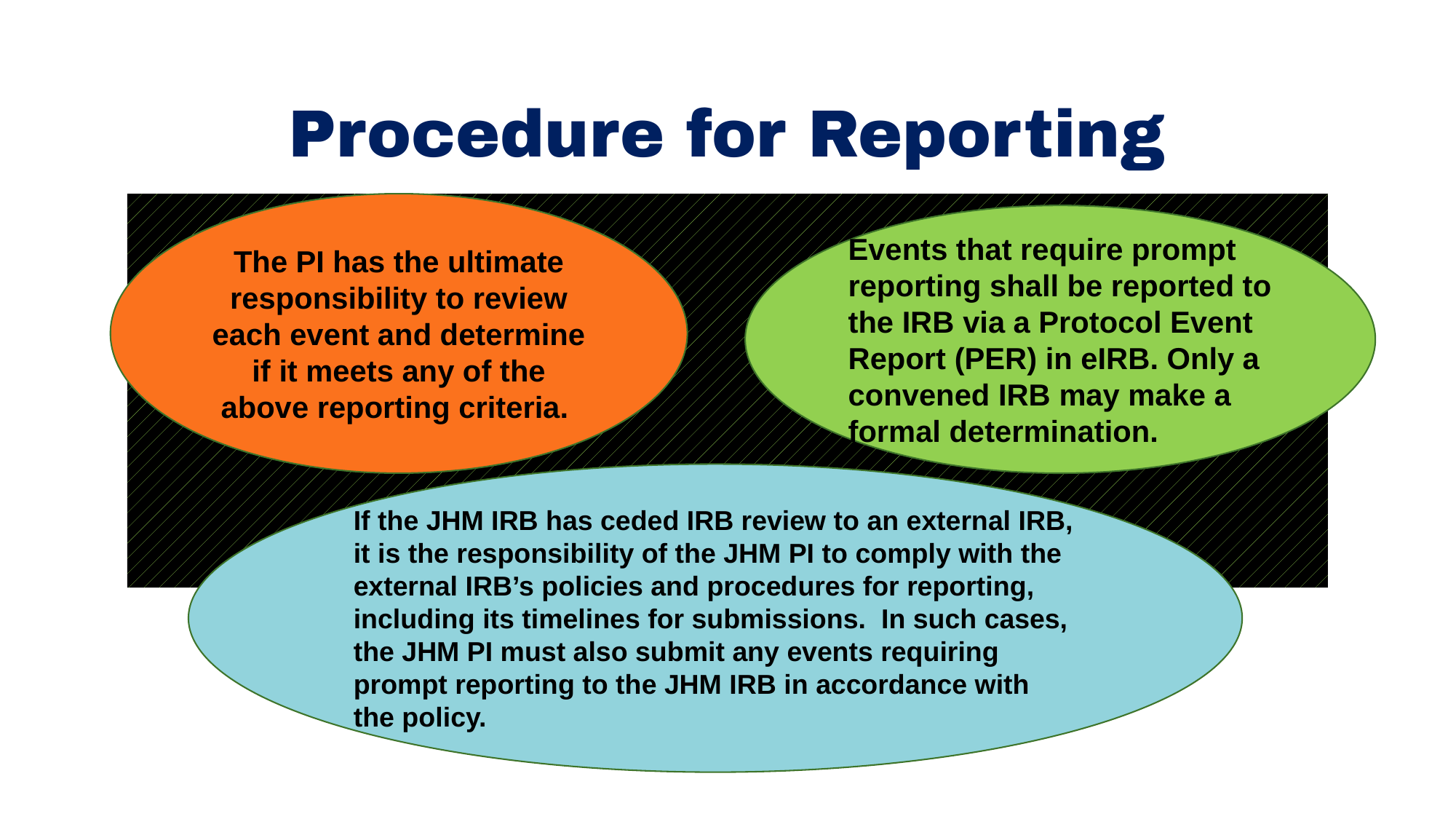

# Procedure for Reporting
The PI has the ultimate responsibility to review each event and determine if it meets any of the above reporting criteria.

Events that require prompt reporting shall be reported to the IRB via a Protocol Event Report (PER) in eIRB. Only a convened IRB may make a formal determination.
If the JHM IRB has ceded IRB review to an external IRB, it is the responsibility of the JHM PI to comply with the external IRB’s policies and procedures for reporting, including its timelines for submissions.  In such cases, the JHM PI must also submit any events requiring prompt reporting to the JHM IRB in accordance with the policy.